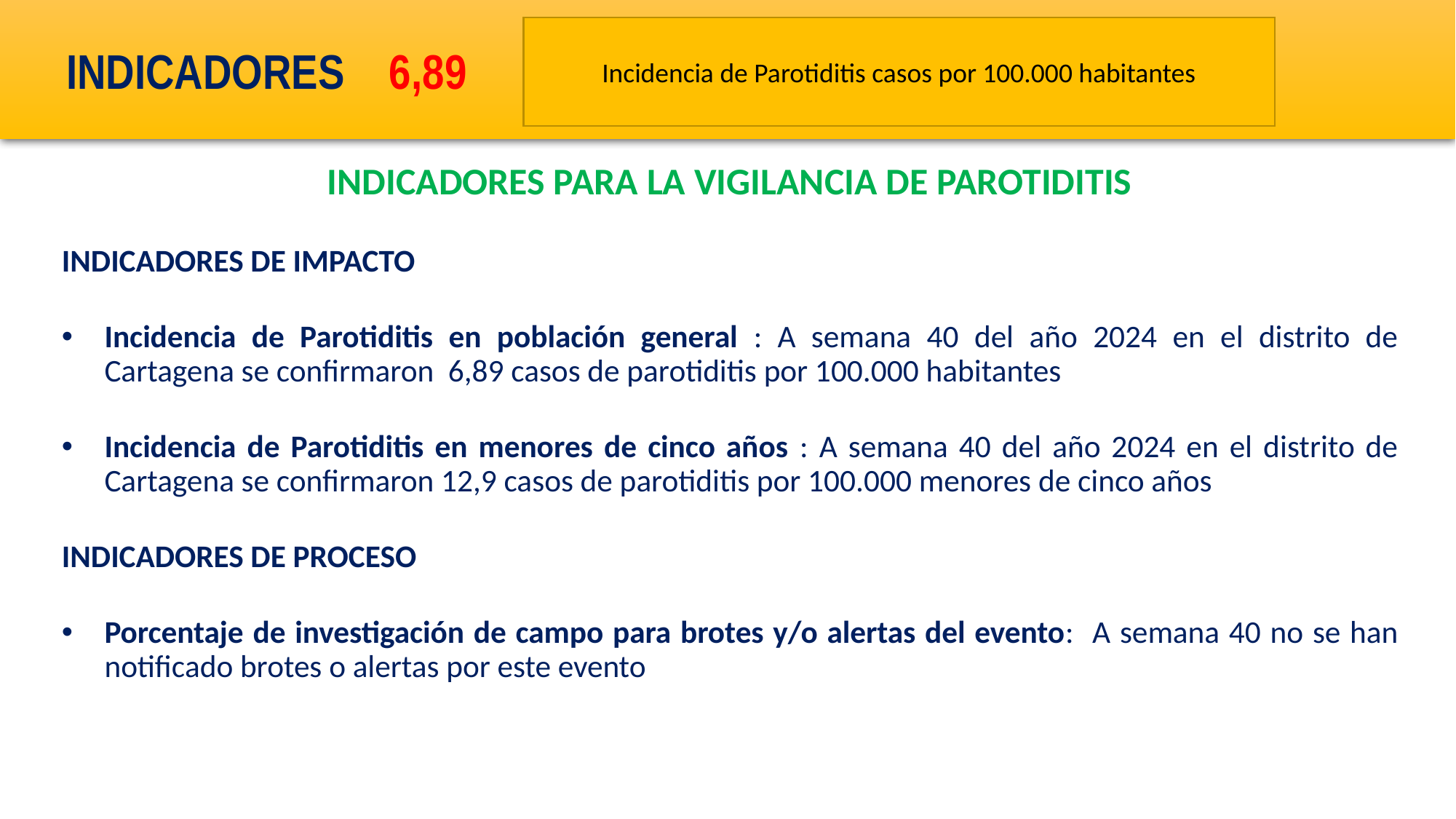

INDICADORES    6,89
Incidencia de Parotiditis casos por 100.000 habitantes
INFORME DE EVENTO
INDICADORES PARA LA VIGILANCIA DE PAROTIDITIS

INDICADORES DE IMPACTO

Incidencia de Parotiditis en población general : A semana 40 del año 2024 en el distrito de Cartagena se confirmaron  6,89 casos de parotiditis por 100.000 habitantes

Incidencia de Parotiditis en menores de cinco años : A semana 40 del año 2024 en el distrito de Cartagena se confirmaron 12,9 casos de parotiditis por 100.000 menores de cinco años

INDICADORES DE PROCESO

Porcentaje de investigación de campo para brotes y/o alertas del evento:  A semana 40 no se han notificado brotes o alertas por este evento